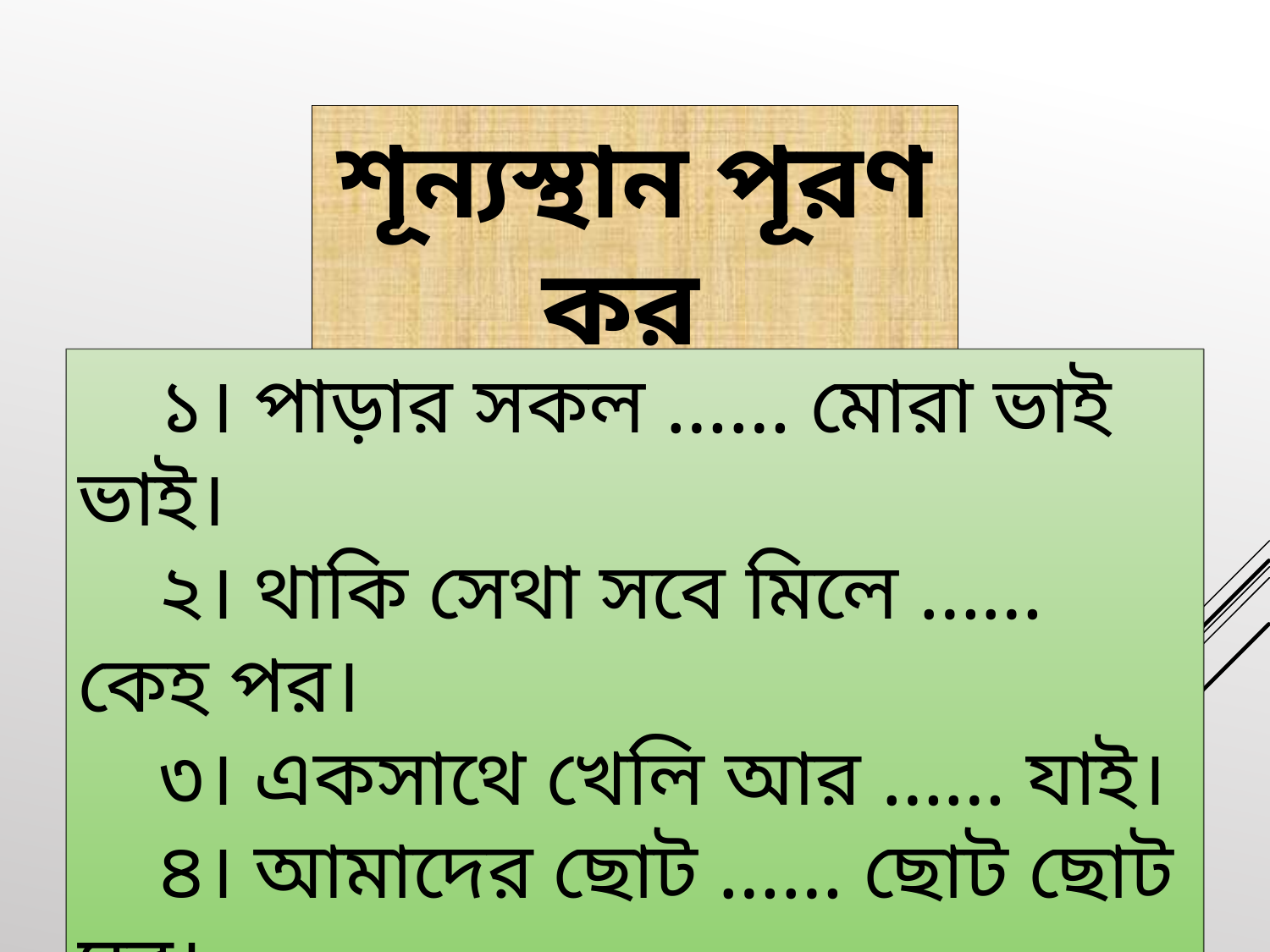

শূন্যস্থান পূরণ কর
    ১। পাড়ার সকল …… মোরা ভাই ভাই।
    ২। থাকি সেথা সবে মিলে …… কেহ পর।
    ৩। একসাথে খেলি আর …… যাই।
    ৪। আমাদের ছোট …… ছোট ছোট ঘর।